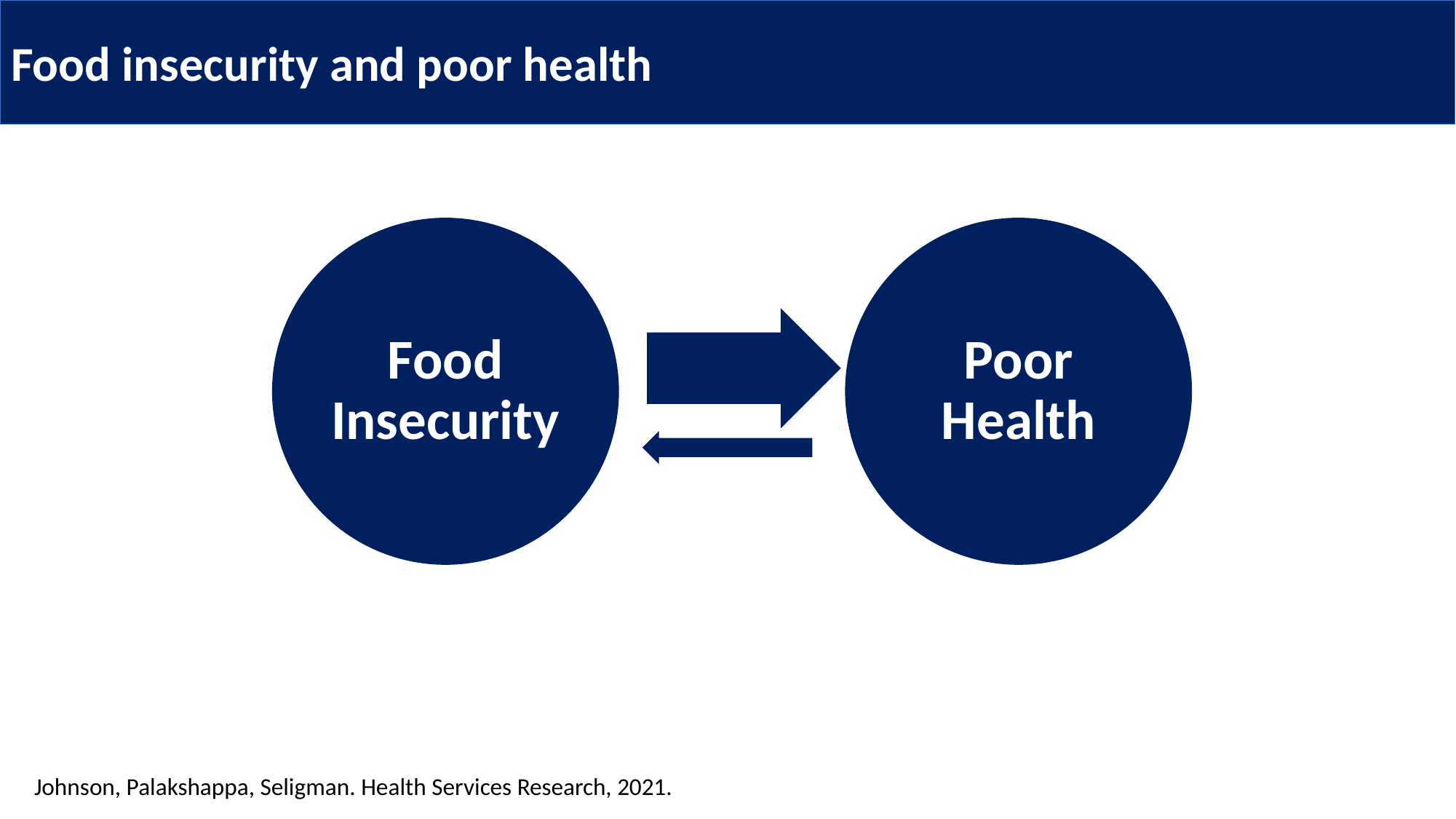

Food insecurity and poor health

Food Insecurity
Poor Health

Johnson, Palakshappa, Seligman. Health Services Research, 2021.